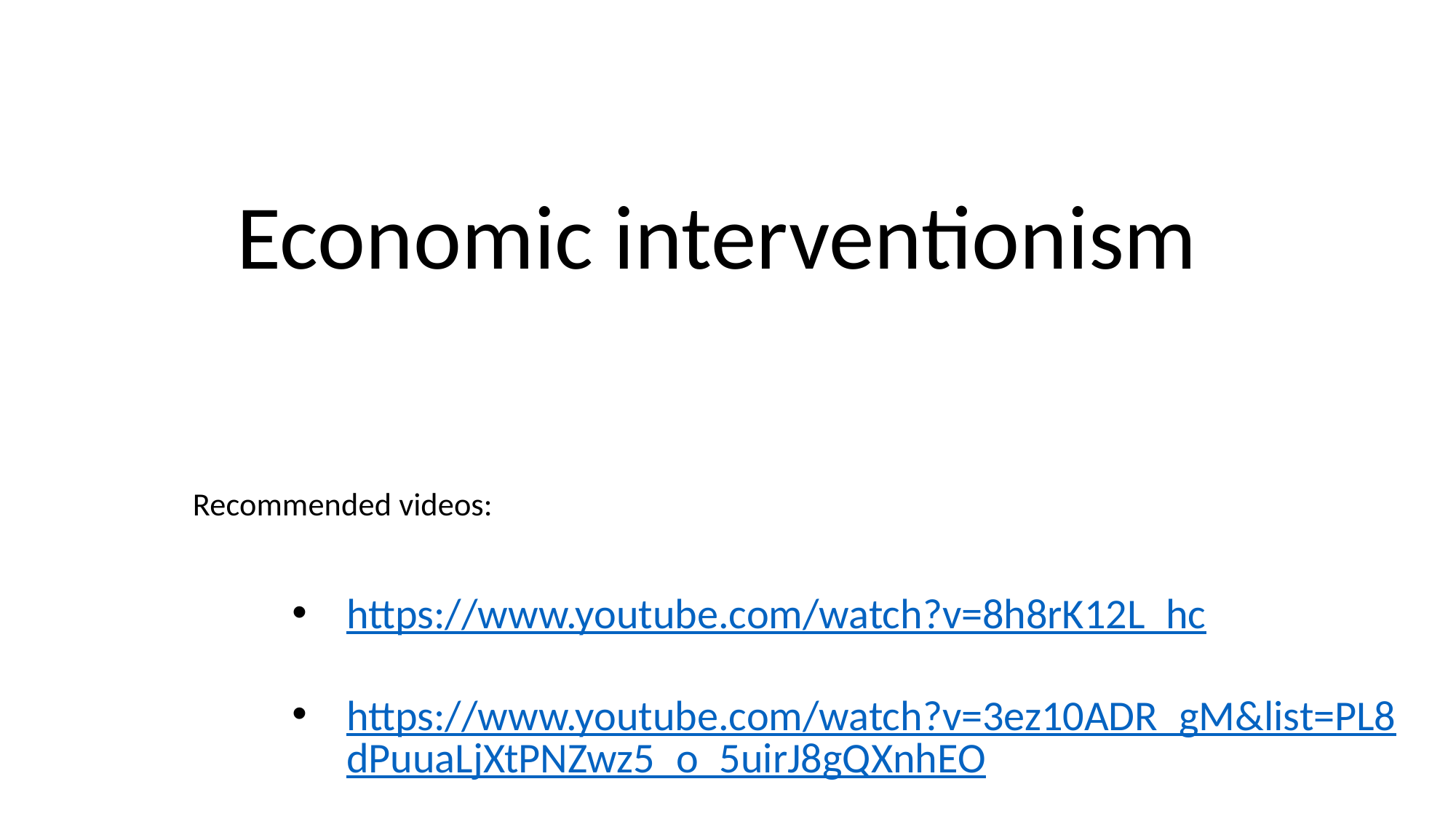

# Economic interventionism

Recommended videos:
https://www.youtube.com/watch?v=8h8rK12L_hc

https://www.youtube.com/watch?v=3ez10ADR_gM&list=PL8dPuuaLjXtPNZwz5_o_5uirJ8gQXnhEO